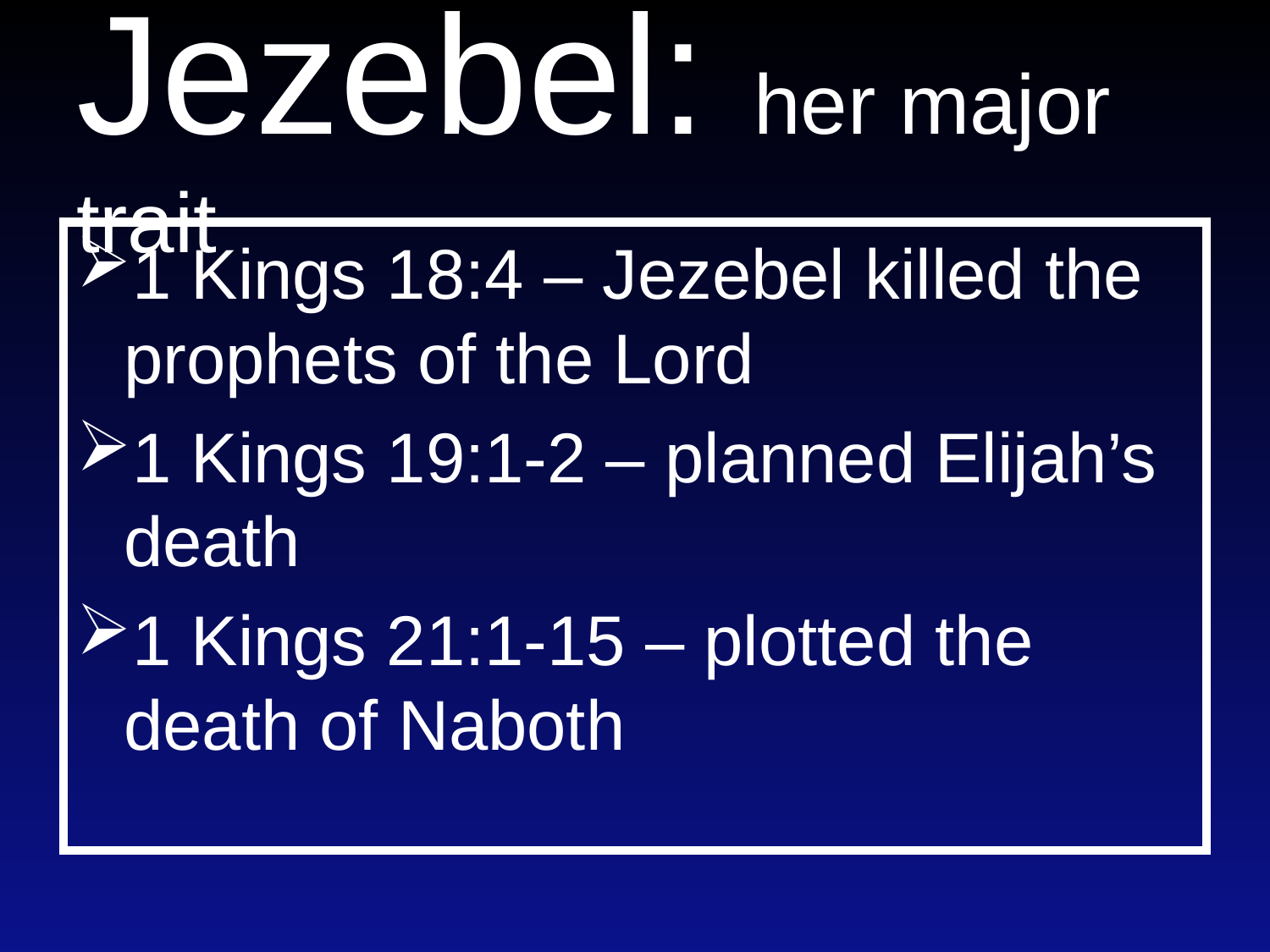

# Jezebel: her major trait
1 Kings 18:4 – Jezebel killed the prophets of the Lord
1 Kings 19:1-2 – planned Elijah’s death
1 Kings 21:1-15 – plotted the death of Naboth